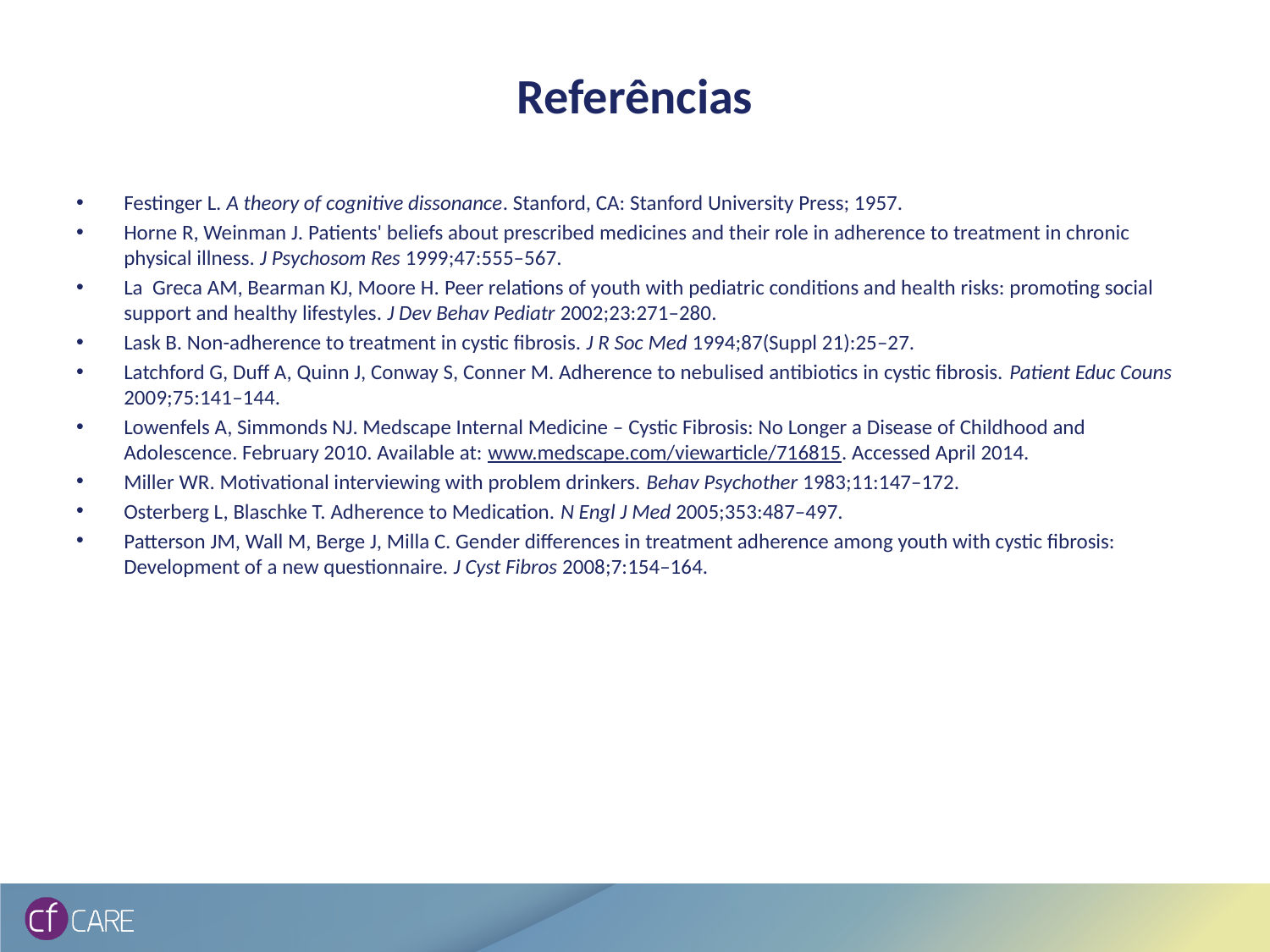

# Referências
Festinger L. A theory of cognitive dissonance. Stanford, CA: Stanford University Press; 1957.
Horne R, Weinman J. Patients' beliefs about prescribed medicines and their role in adherence to treatment in chronic physical illness. J Psychosom Res 1999;47:555–567.
La  Greca AM, Bearman KJ, Moore H. Peer relations of youth with pediatric conditions and health risks: promoting social support and healthy lifestyles. J Dev Behav Pediatr 2002;23:271–280.
Lask B. Non-adherence to treatment in cystic fibrosis. J R Soc Med 1994;87(Suppl 21):25–27.
Latchford G, Duff A, Quinn J, Conway S, Conner M. Adherence to nebulised antibiotics in cystic fibrosis. Patient Educ Couns 2009;75:141–144.
Lowenfels A, Simmonds NJ. Medscape Internal Medicine – Cystic Fibrosis: No Longer a Disease of Childhood and Adolescence. February 2010. Available at: www.medscape.com/viewarticle/716815. Accessed April 2014.
Miller WR. Motivational interviewing with problem drinkers. Behav Psychother 1983;11:147–172.
Osterberg L, Blaschke T. Adherence to Medication. N Engl J Med 2005;353:487–497.
Patterson JM, Wall M, Berge J, Milla C. Gender differences in treatment adherence among youth with cystic fibrosis: Development of a new questionnaire. J Cyst Fibros 2008;7:154–164.